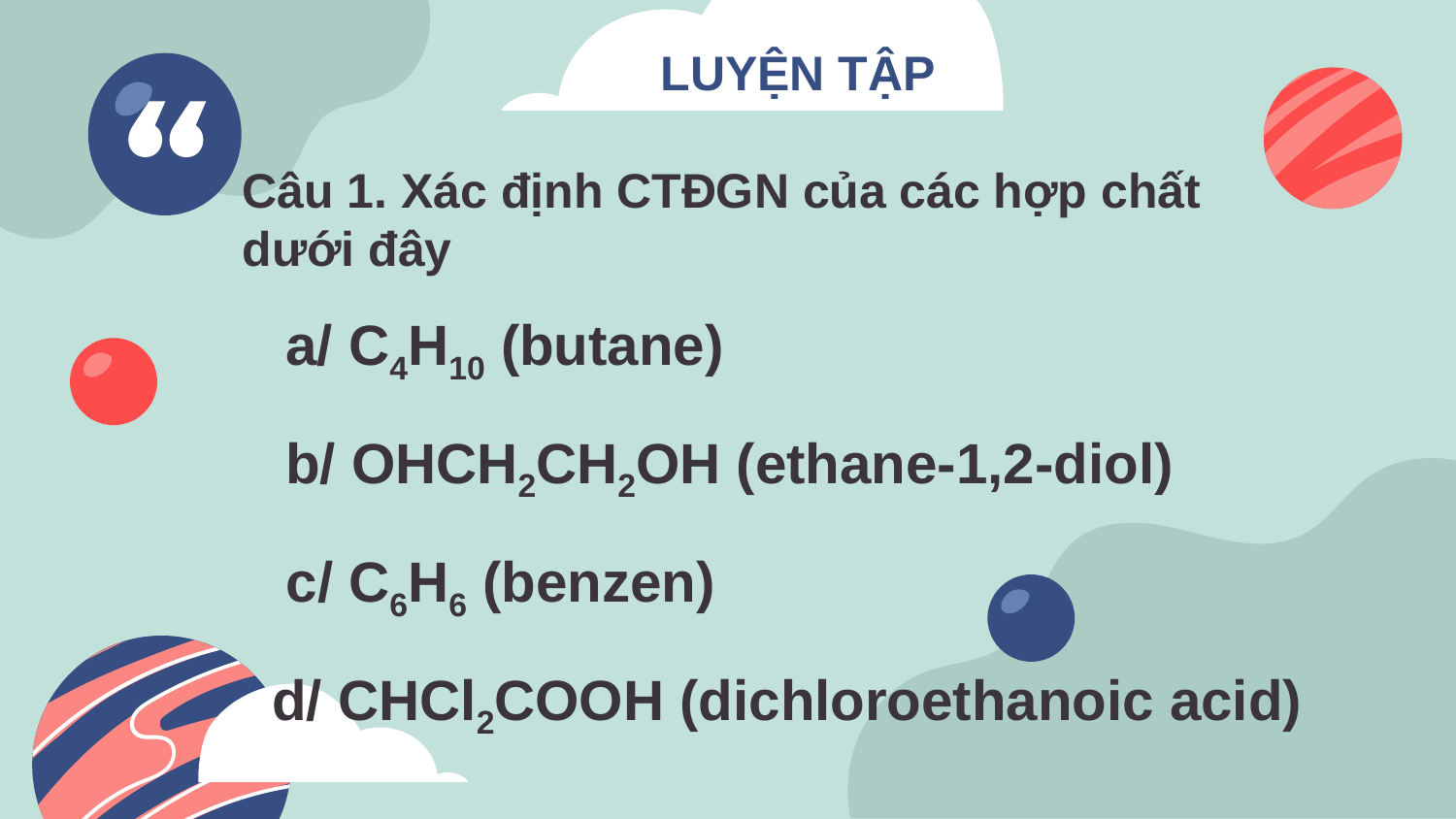

LUYỆN TẬP

# Câu 1. Xác định CTĐGN của các hợp chất dưới đây
a/ C4H10 (butane)

b/ OHCH2CH2OH (ethane-1,2-diol)
c/ C6H6 (benzen)
d/ CHCl2COOH (dichloroethanoic acid)